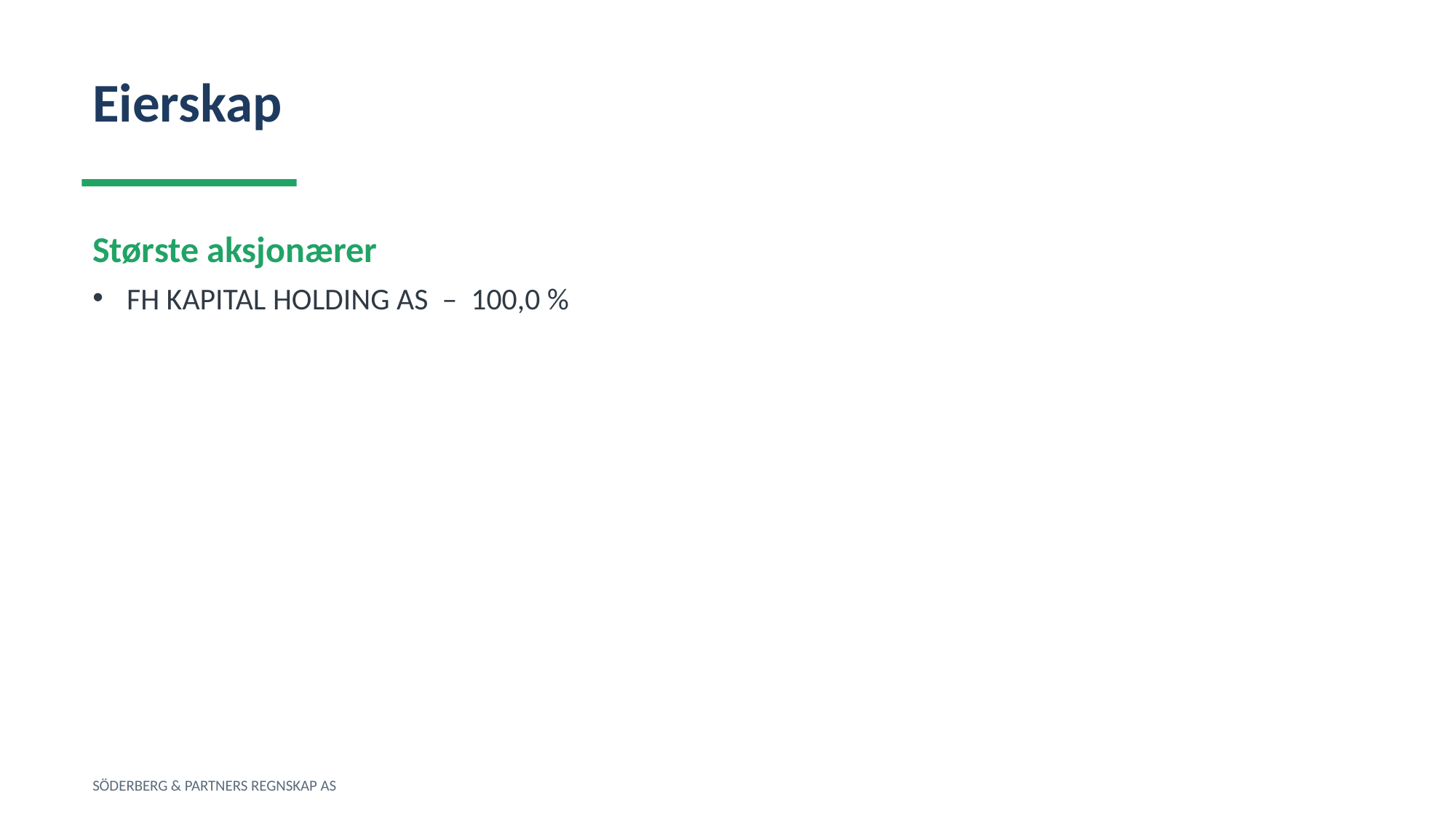

Eierskap

Største aksjonærer
FH KAPITAL HOLDING AS  –  100,0 %
SÖDERBERG & PARTNERS REGNSKAP AS